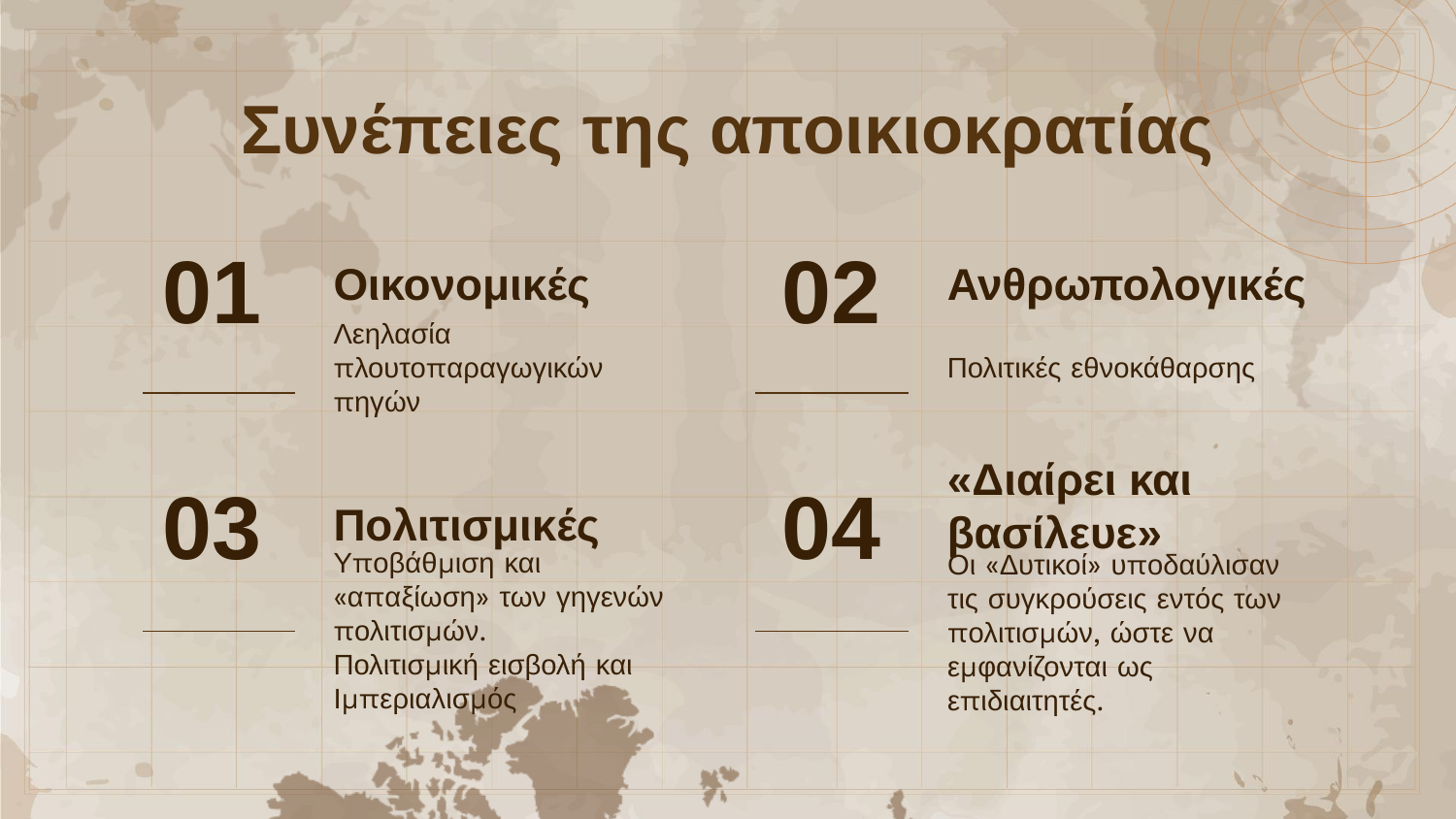

Συνέπειες της αποικιοκρατίας
01
02
# Οικονομικές
Ανθρωπολογικές
Λεηλασία πλουτοπαραγωγικών πηγών
Πολιτικές εθνοκάθαρσης
03
04
«Διαίρει και βασίλευε»
Πολιτισμικές
Οι «Δυτικοί» υποδαύλισαν τις συγκρούσεις εντός των πολιτισμών, ώστε να εμφανίζονται ως επιδιαιτητές.
Υποβάθμιση και «απαξίωση» των γηγενών πολιτισμών.
Πολιτισμική εισβολή και Ιμπεριαλισμός